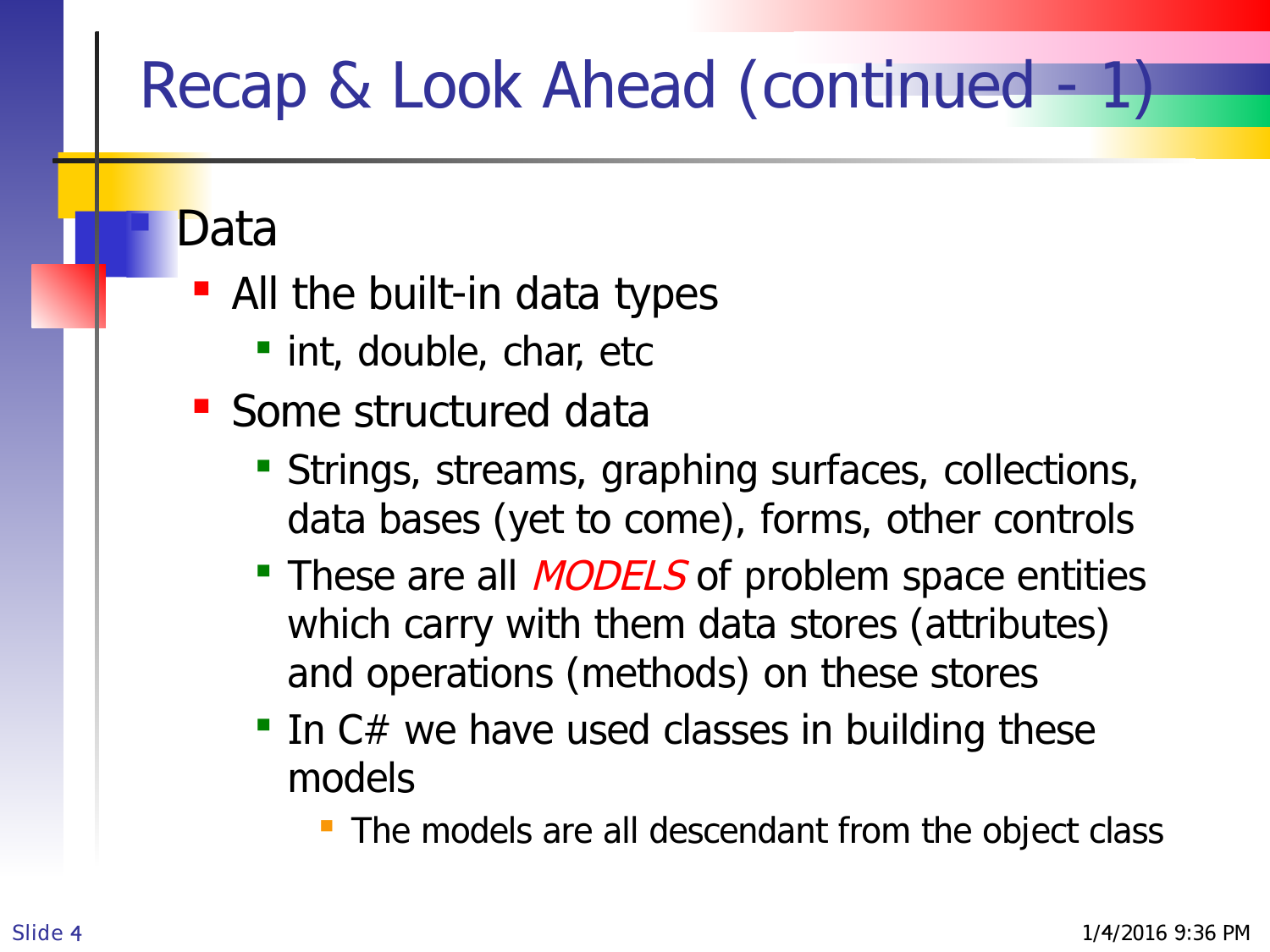

# Recap & Look Ahead (continued - 1)
Data
All the built-in data types
int, double, char, etc
Some structured data
Strings, streams, graphing surfaces, collections, data bases (yet to come), forms, other controls
These are all MODELS of problem space entities which carry with them data stores (attributes) and operations (methods) on these stores
In C# we have used classes in building these models
The models are all descendant from the object class

1/4/2016 9:36 PM